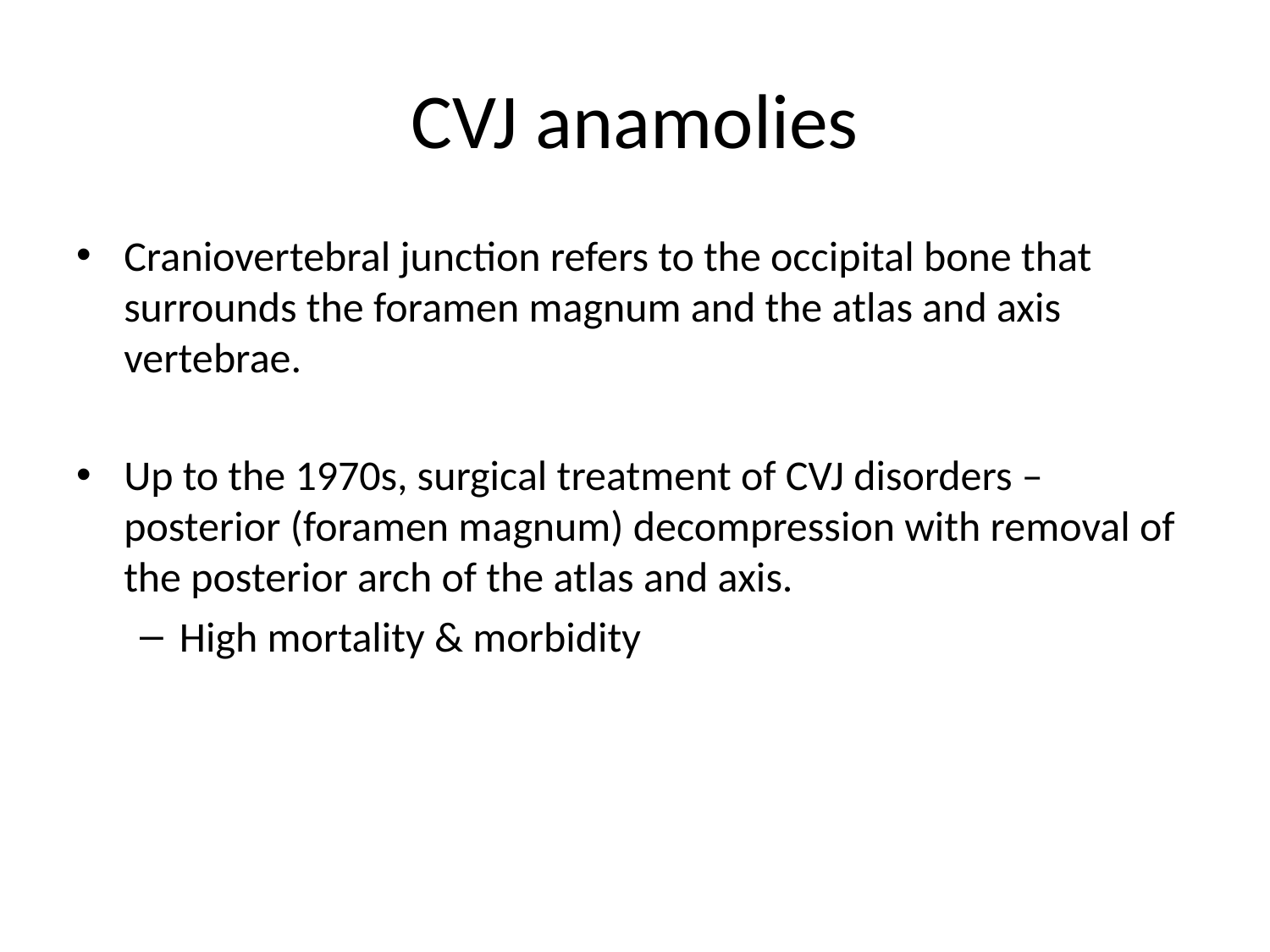

# CVJ anamolies
Craniovertebral junction refers to the occipital bone that surrounds the foramen magnum and the atlas and axis vertebrae.

Up to the 1970s, surgical treatment of CVJ disorders – posterior (foramen magnum) decompression with removal of the posterior arch of the atlas and axis.
High mortality & morbidity